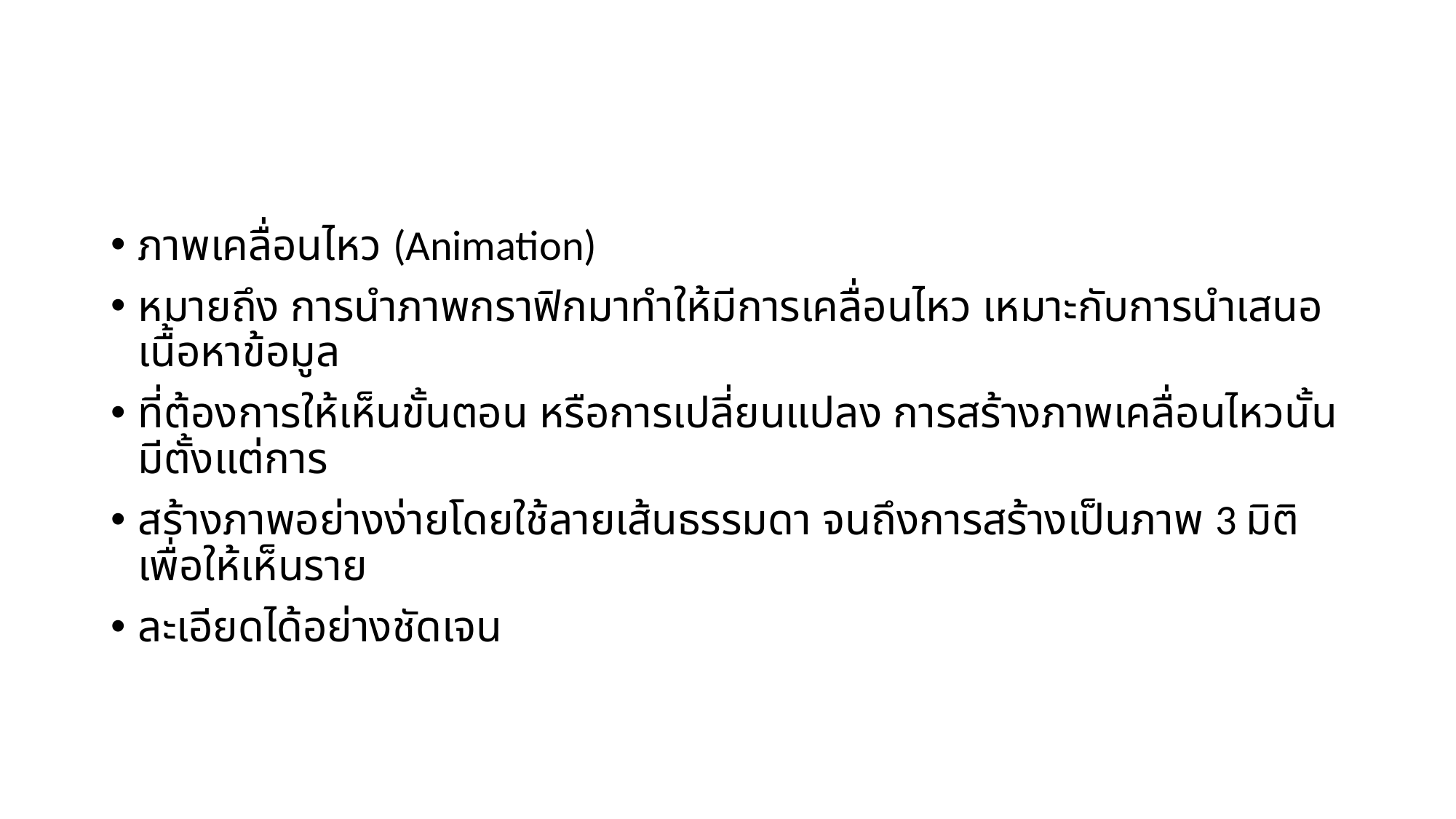

#
ภาพเคลื่อนไหว (Animation)
หมายถึง การนำภาพกราฟิกมาทำให้มีการเคลื่อนไหว เหมาะกับการนำเสนอเนื้อหาข้อมูล
ที่ต้องการให้เห็นขั้นตอน หรือการเปลี่ยนแปลง การสร้างภาพเคลื่อนไหวนั้นมีตั้งแต่การ
สร้างภาพอย่างง่ายโดยใช้ลายเส้นธรรมดา จนถึงการสร้างเป็นภาพ 3 มิติ เพื่อให้เห็นราย
ละเอียดได้อย่างชัดเจน